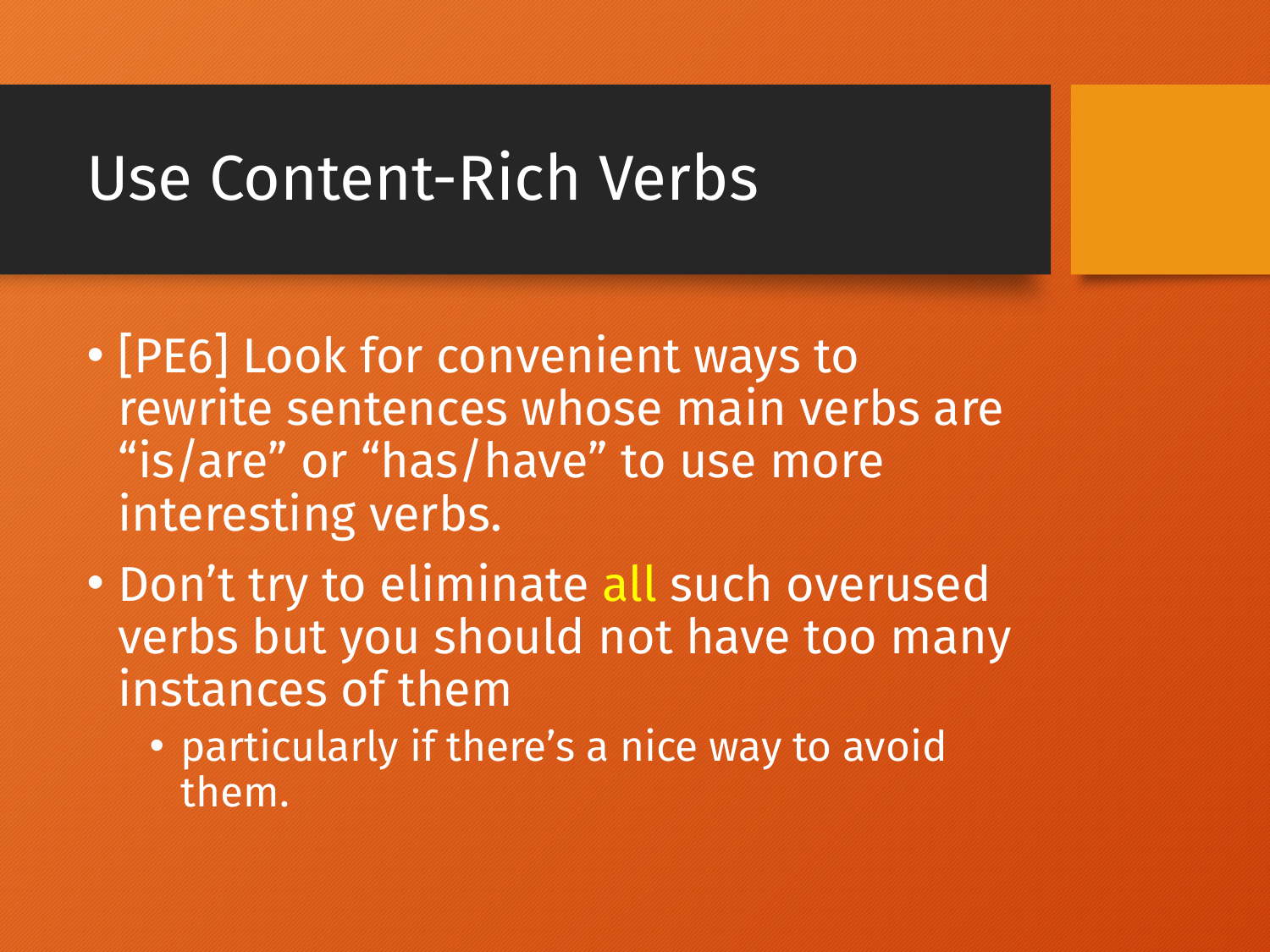

# Use Content-Rich Verbs
[PE6] Look for convenient ways to rewrite sentences whose main verbs are “is/are” or “has/have” to use more interesting verbs.
Don’t try to eliminate all such overused verbs but you should not have too many instances of them
particularly if there’s a nice way to avoid them.